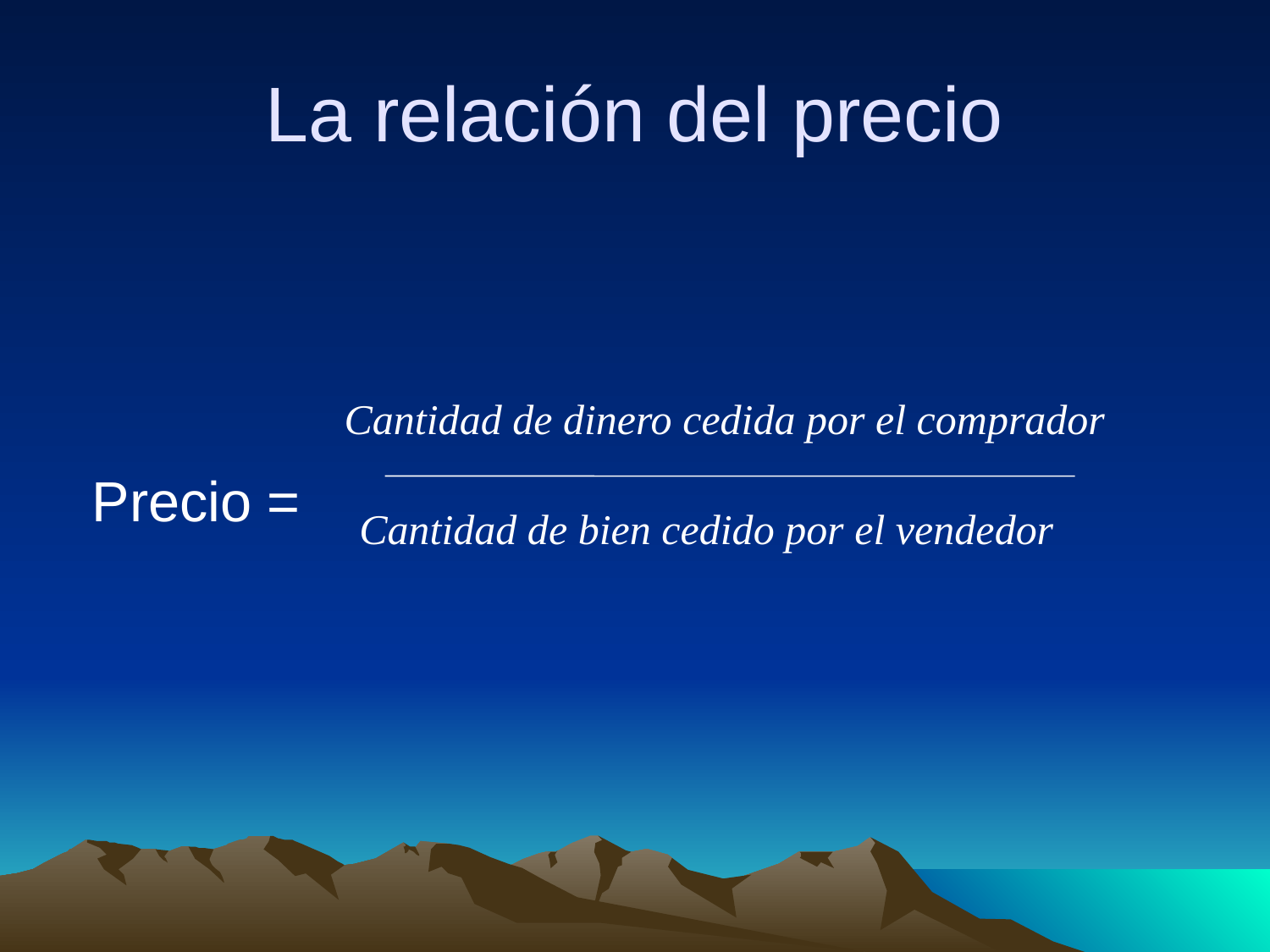

# La relación del precio

 Precio =
Cantidad de dinero cedida por el comprador

Cantidad de bien cedido por el vendedor